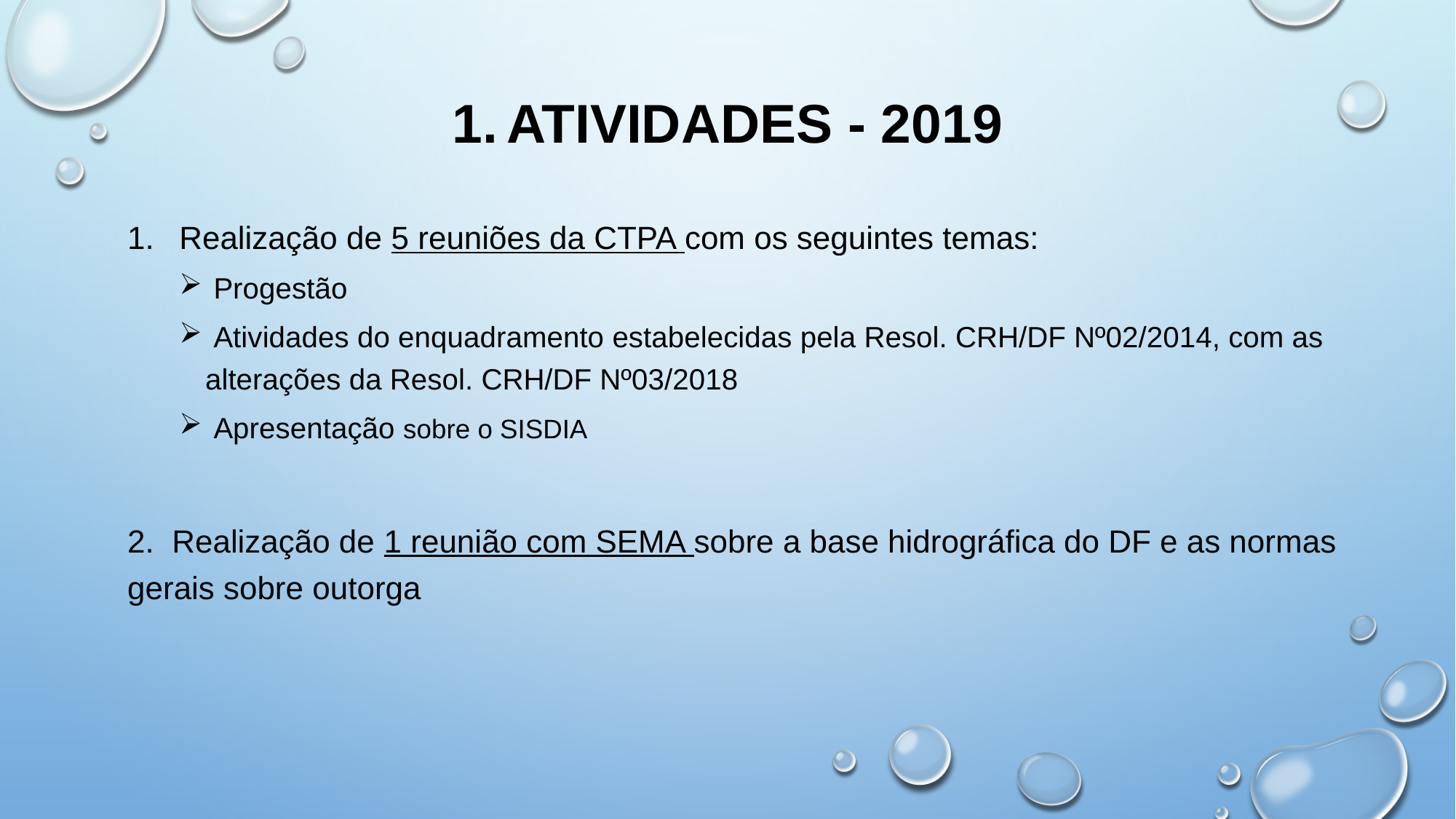

# atividades - 2019
Realização de 5 reuniões da CTPA com os seguintes temas:
 Progestão
 Atividades do enquadramento estabelecidas pela Resol. CRH/DF Nº02/2014, com as alterações da Resol. CRH/DF Nº03/2018
 Apresentação sobre o SISDIA

2.  Realização de 1 reunião com SEMA sobre a base hidrográfica do DF e as normas gerais sobre outorga